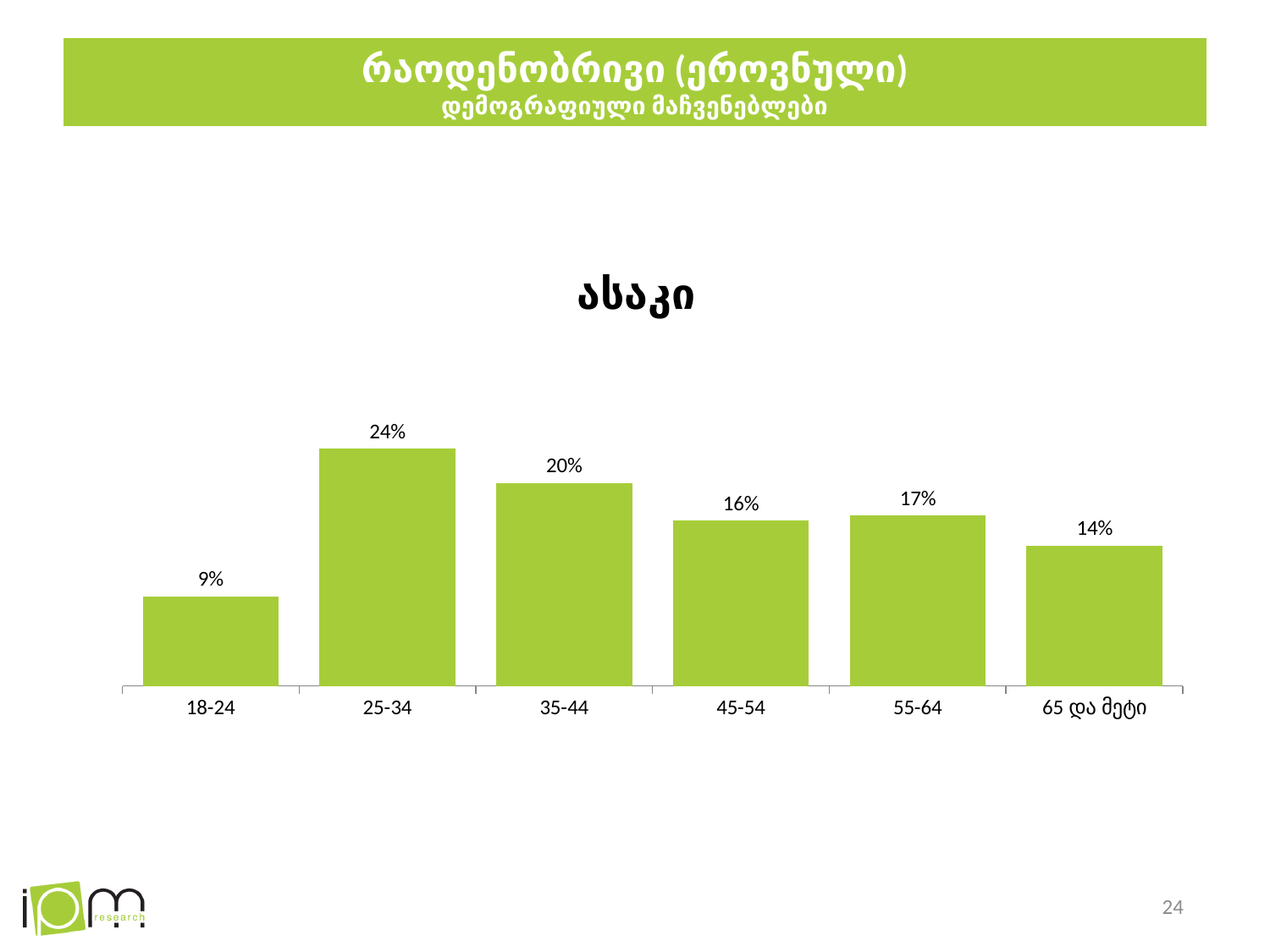

# რაოდენობრივი (ეროვნული) დემოგრაფიული მაჩვენებლები

### Chart: ასაკი

| Category | ასაკი |
|---|---|
| 18-24 | 0.089048 |
| 25-34 | 0.235714 |
| 35-44 | 0.201905 |
| 45-54 | 0.164286 |
| 55-64 | 0.169524 |
| 65 და მეტი | 0.139524 |
24